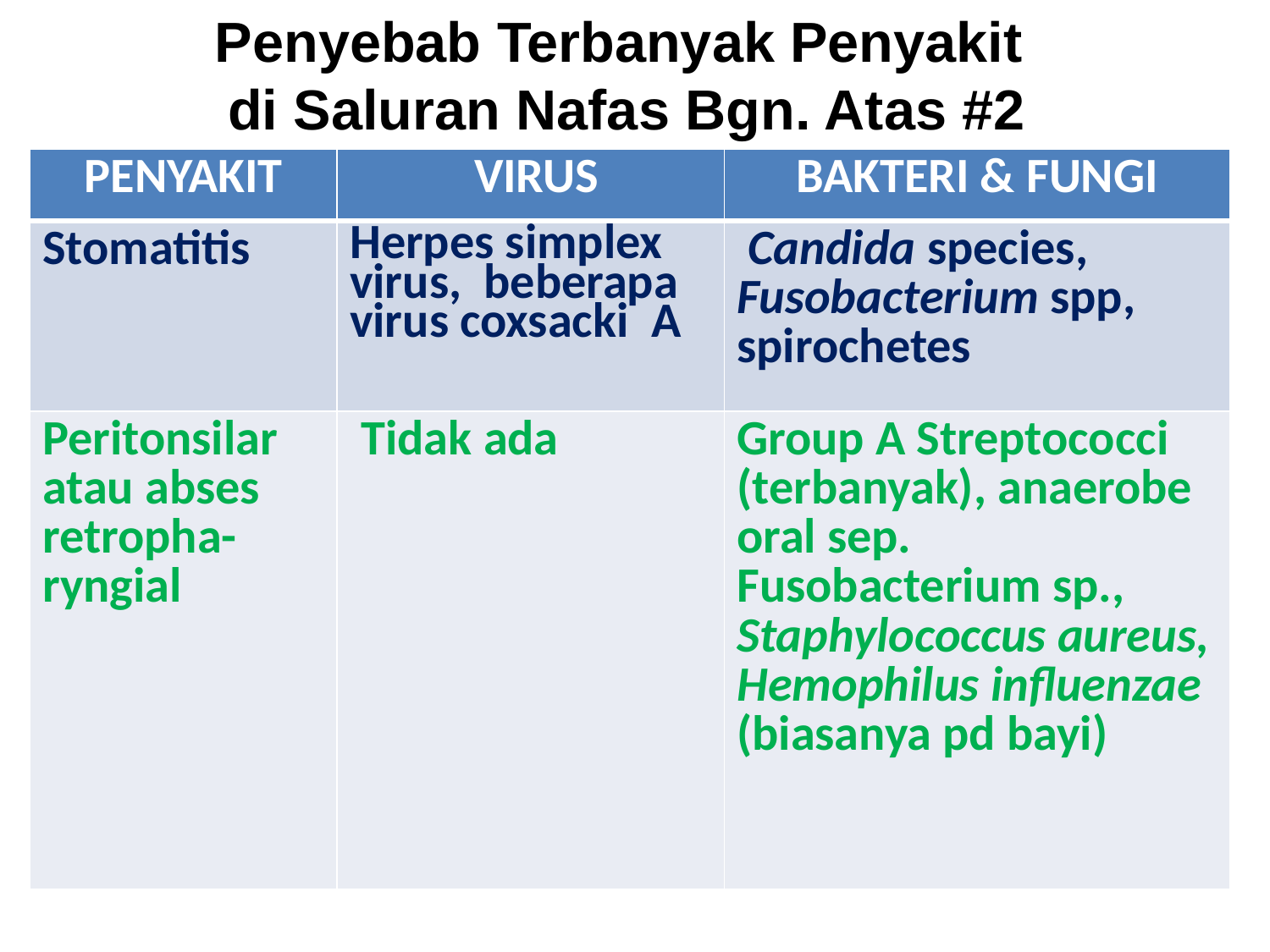

Penyebab Terbanyak Penyakit
di Saluran Nafas Bgn. Atas #2
| PENYAKIT | VIRUS | BAKTERI & FUNGI |
| --- | --- | --- |
| Stomatitis | Herpes simplex virus, beberapa virus coxsacki A | Candida species, Fusobacterium spp, spirochetes |
| Peritonsilar atau abses retropha- ryngial | Tidak ada | Group A Streptococci (terbanyak), anaerobe oral sep. Fusobacterium sp., Staphylococcus aureus, Hemophilus influenzae (biasanya pd bayi) |